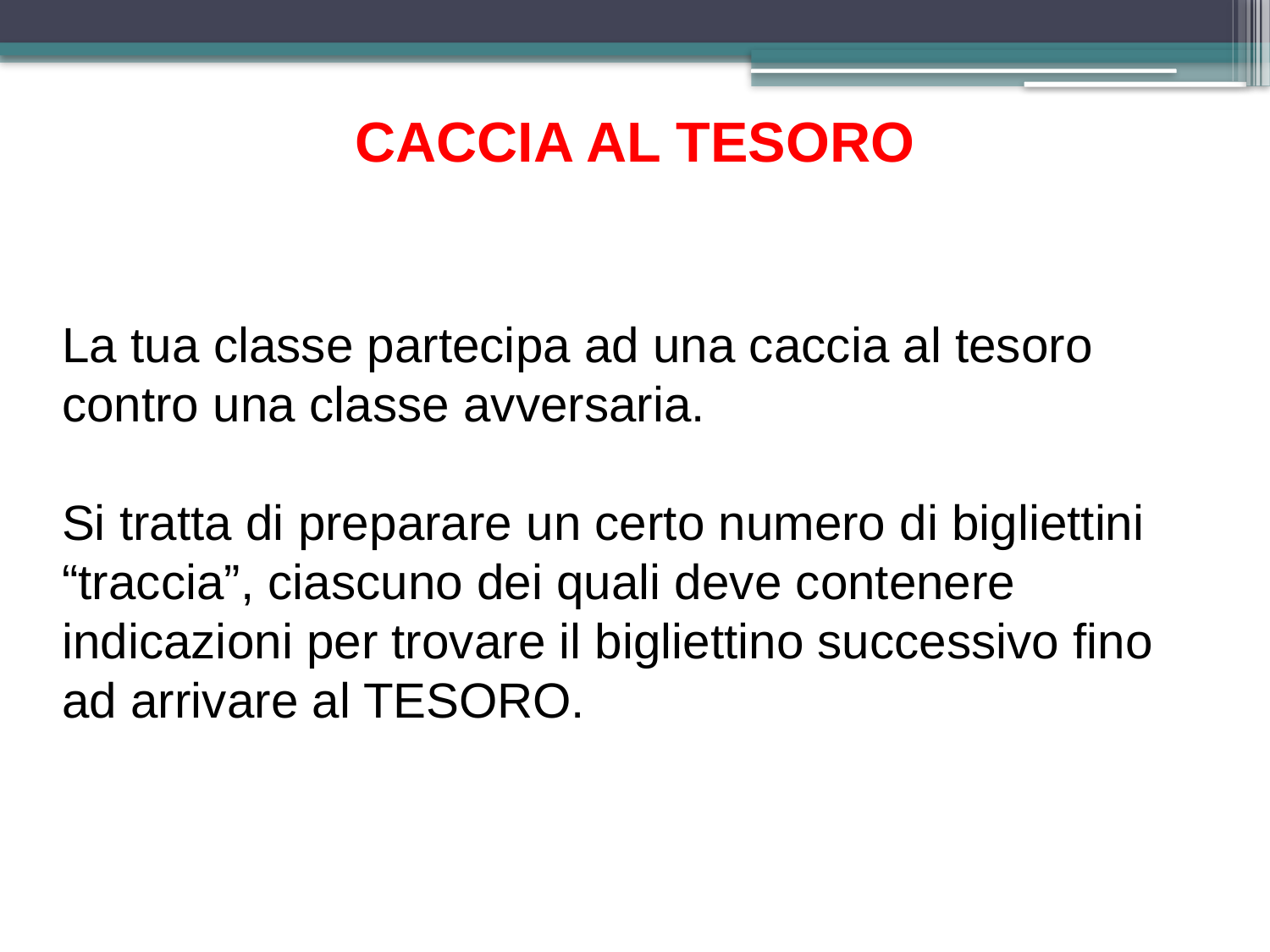

CACCIA AL TESORO
La tua classe partecipa ad una caccia al tesoro contro una classe avversaria.

Si tratta di preparare un certo numero di bigliettini “traccia”, ciascuno dei quali deve contenere
indicazioni per trovare il bigliettino successivo fino ad arrivare al TESORO.